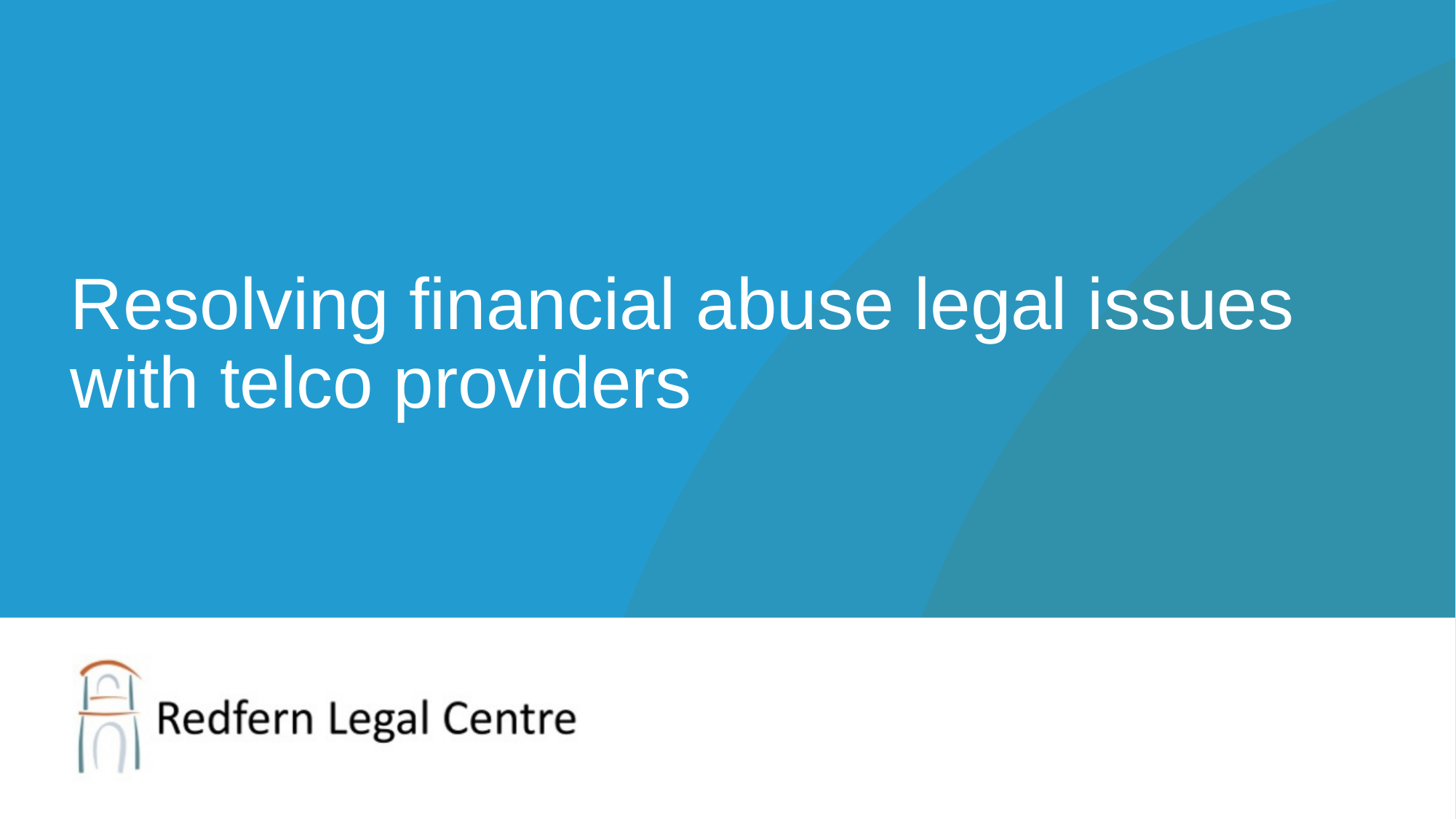

Resolving financial abuse legal issues with telco providers